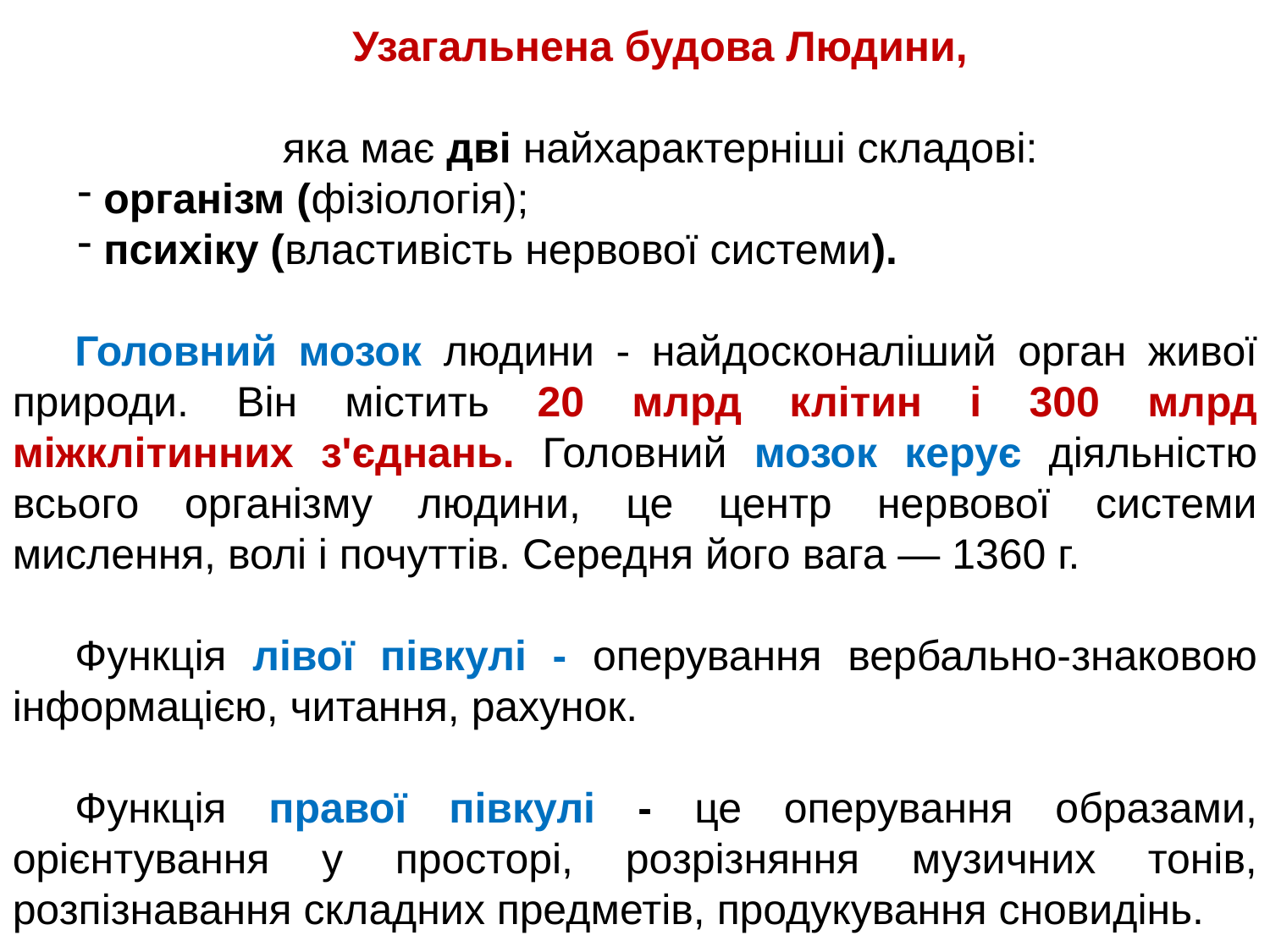

Узагальнена будова Людини,

яка має дві найхарактерніші складові:
 організм (фізіологія);
 психіку (властивість нервової системи).

Головний мозок людини - найдосконаліший орган живої природи. Він містить 20 млрд клітин і 300 млрд міжклітинних з'єднань. Головний мозок керує діяльністю всього організму людини, це центр нервової системи мислення, волі і почуттів. Середня його вага — 1360 г.

Функція лівої півкулі - оперування вербально-знаковою інформацією, читання, рахунок.

Функція правої півкулі - це оперування образами, орієнтування у просторі, розрізняння музичних тонів, розпізнавання складних предметів, продукування сновидінь.